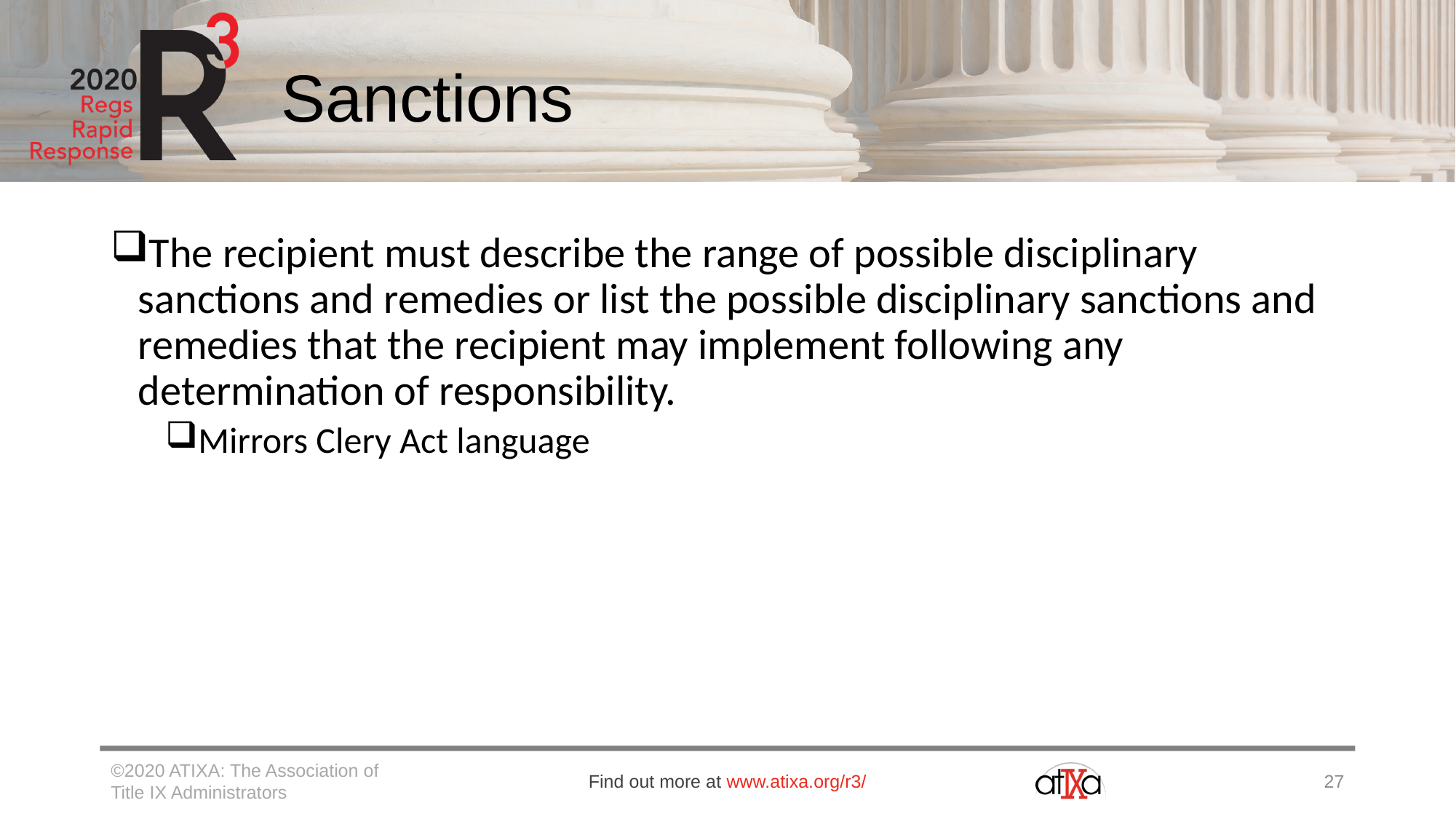

# Sanctions
The recipient must describe the range of possible disciplinary sanctions and remedies or list the possible disciplinary sanctions and remedies that the recipient may implement following any determination of responsibility.
Mirrors Clery Act language

©2020 ATIXA: The Association of Title IX Administrators
Find out more at www.atixa.org/r3/
27